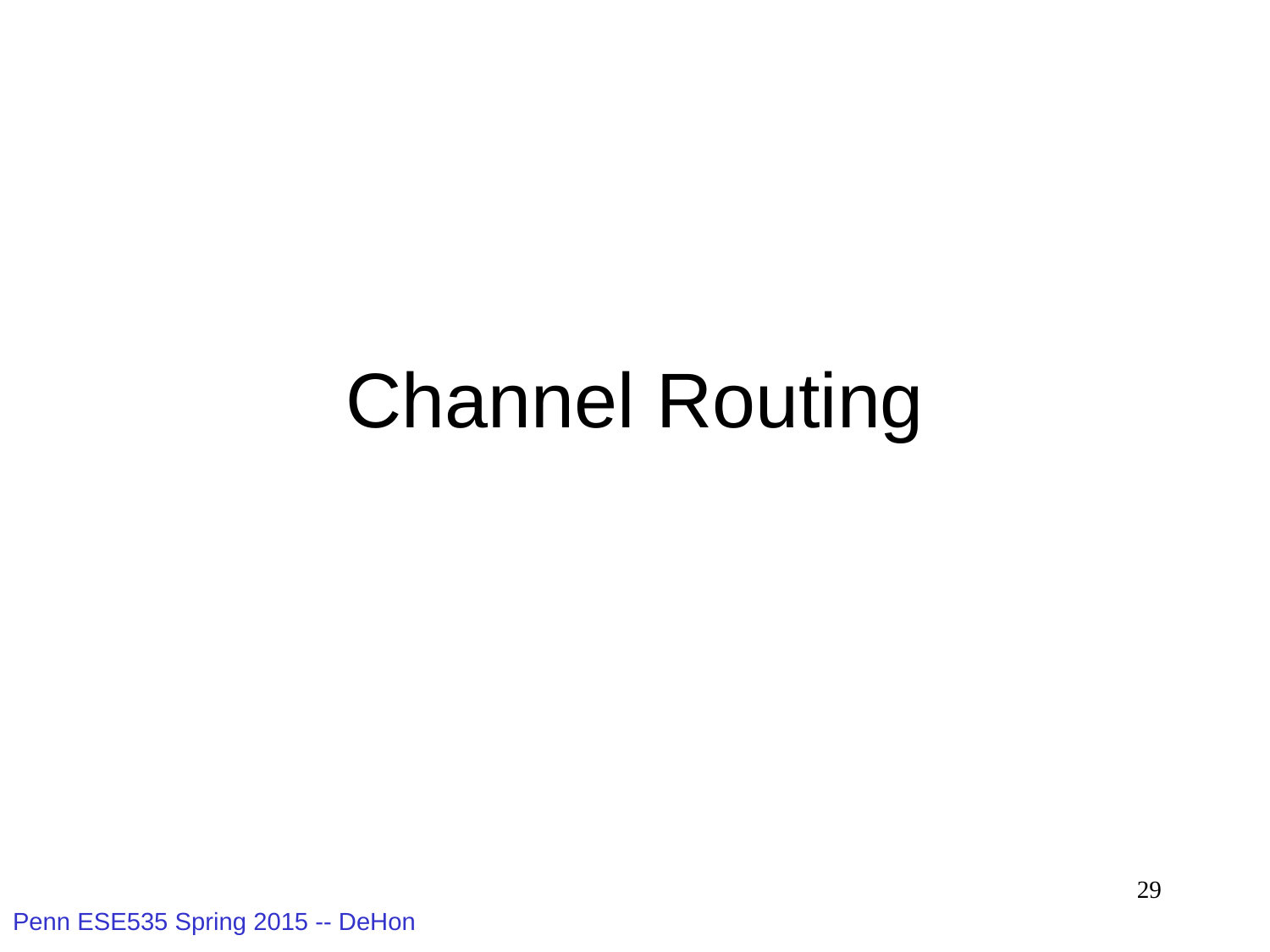

# Channel Routing

29
Penn ESE535 Spring 2015 -- DeHon